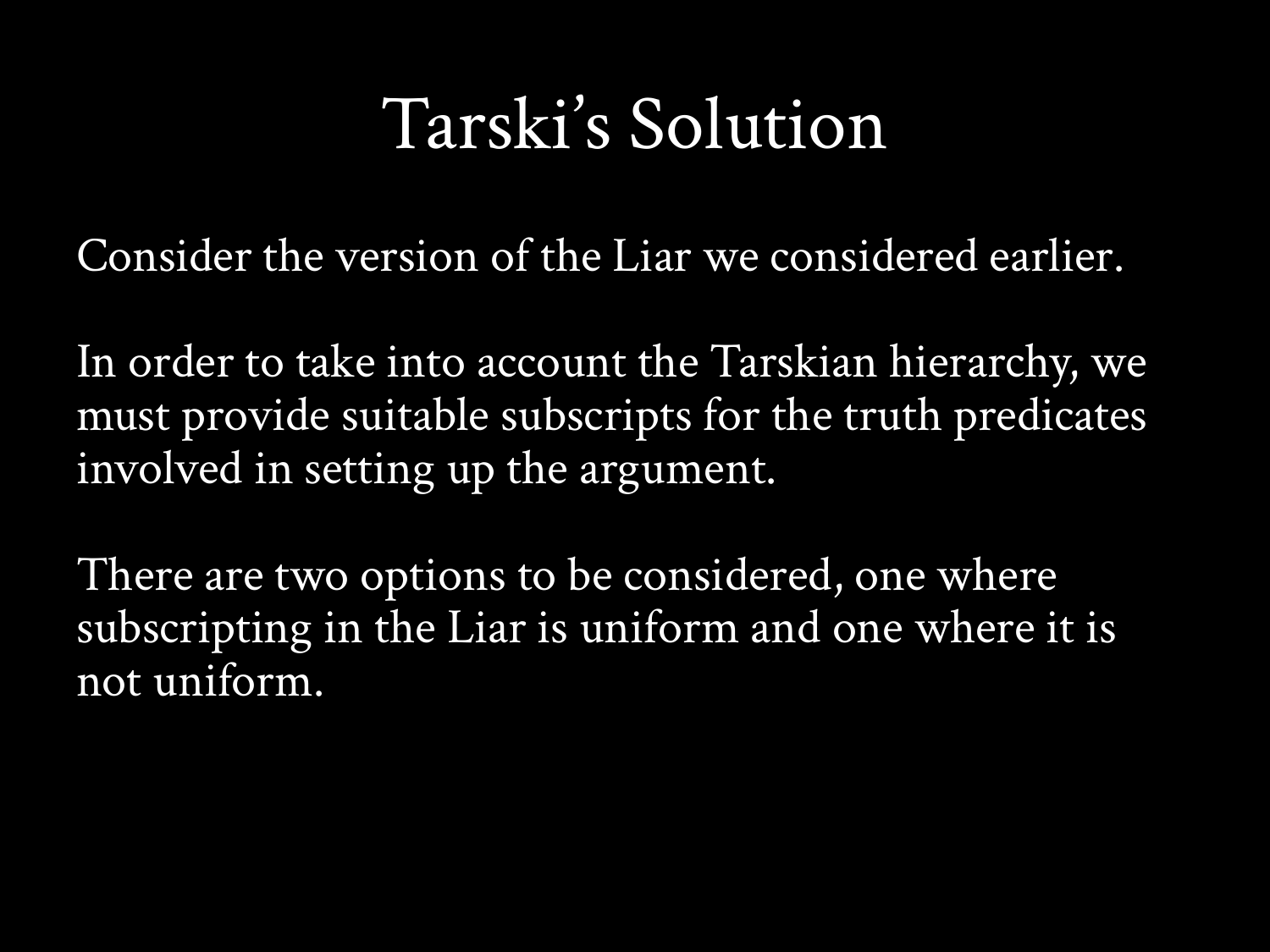

# Tarski’s Solution
Consider the version of the Liar we considered earlier.

In order to take into account the Tarskian hierarchy, we must provide suitable subscripts for the truth predicates involved in setting up the argument.

There are two options to be considered, one where subscripting in the Liar is uniform and one where it is not uniform.